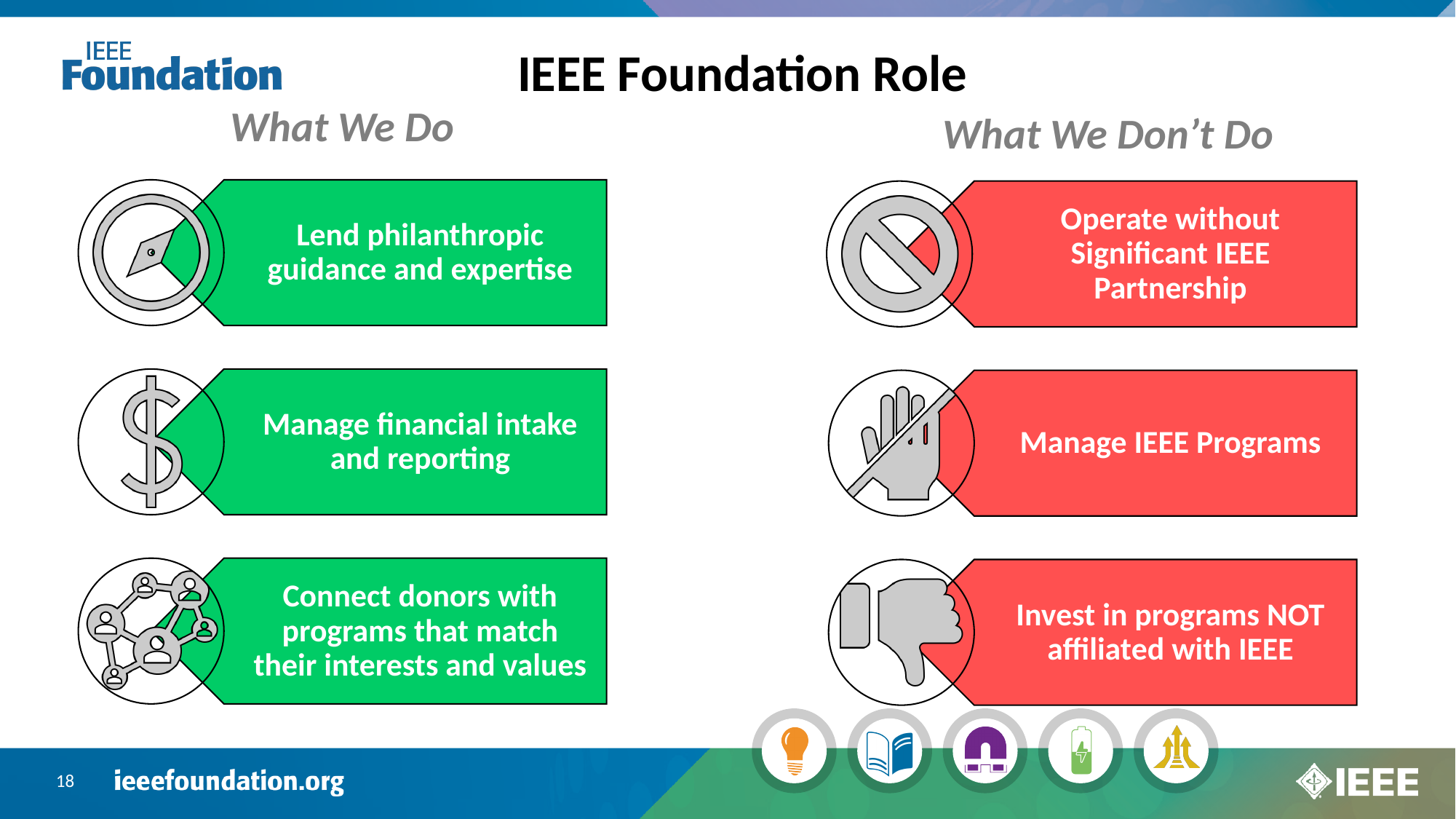

IEEE Foundation Role
What We Do
What We Don’t Do

Lend philanthropic guidance and expertise

Manage financial intake and reporting

Connect donors with programs that match their interests and values

Operate without Significant IEEE Partnership

Manage IEEE Programs

Invest in programs NOT affiliated with IEEE